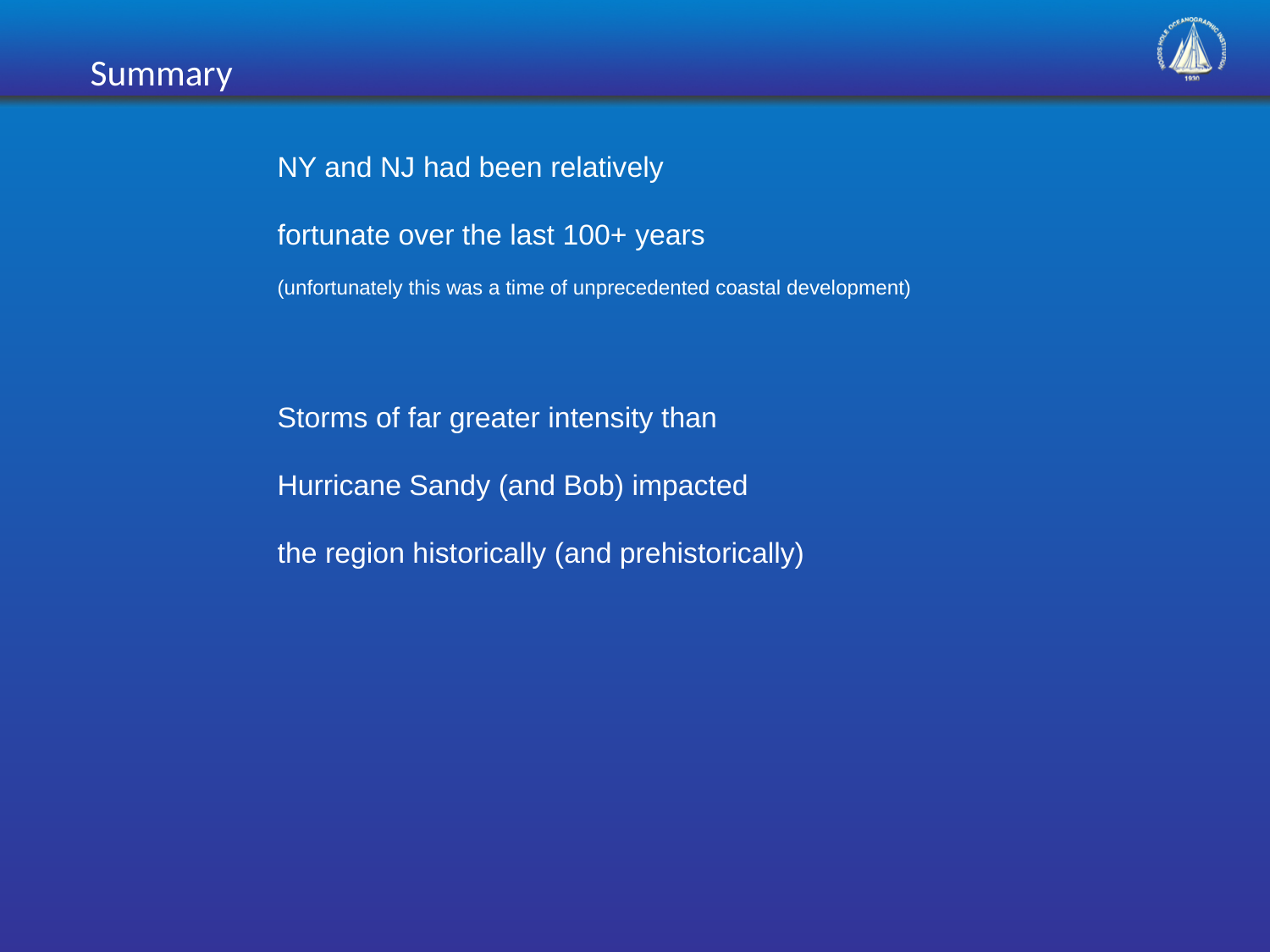

Summary
NY and NJ had been relatively
fortunate over the last 100+ years
(unfortunately this was a time of unprecedented coastal development)

Storms of far greater intensity than
Hurricane Sandy (and Bob) impacted
the region historically (and prehistorically)